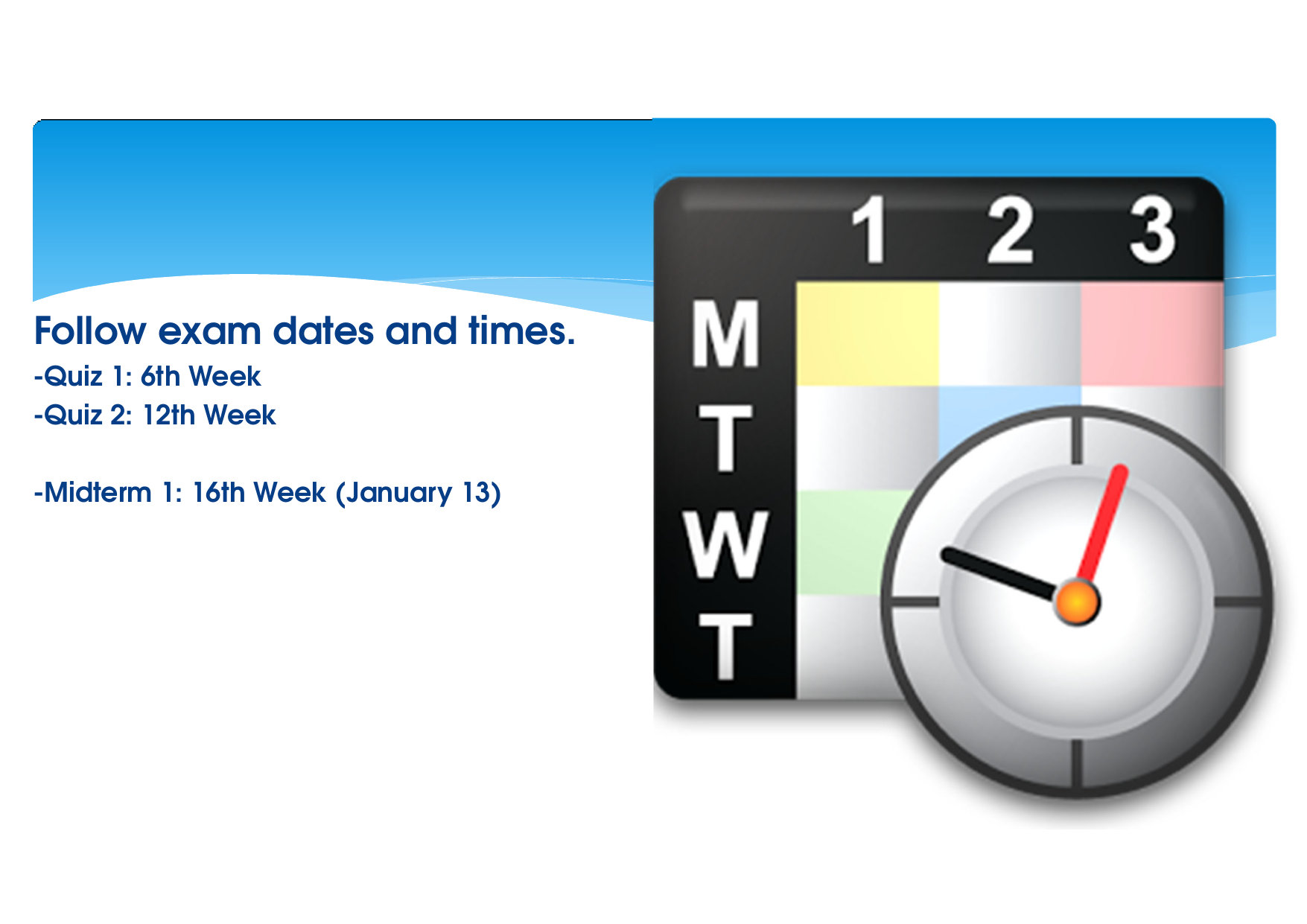

# Follow exam dates and times.
-Quiz 1: 6th Week
-Quiz 2: 12th Week

-Midterm 1: 16th Week (January 13)